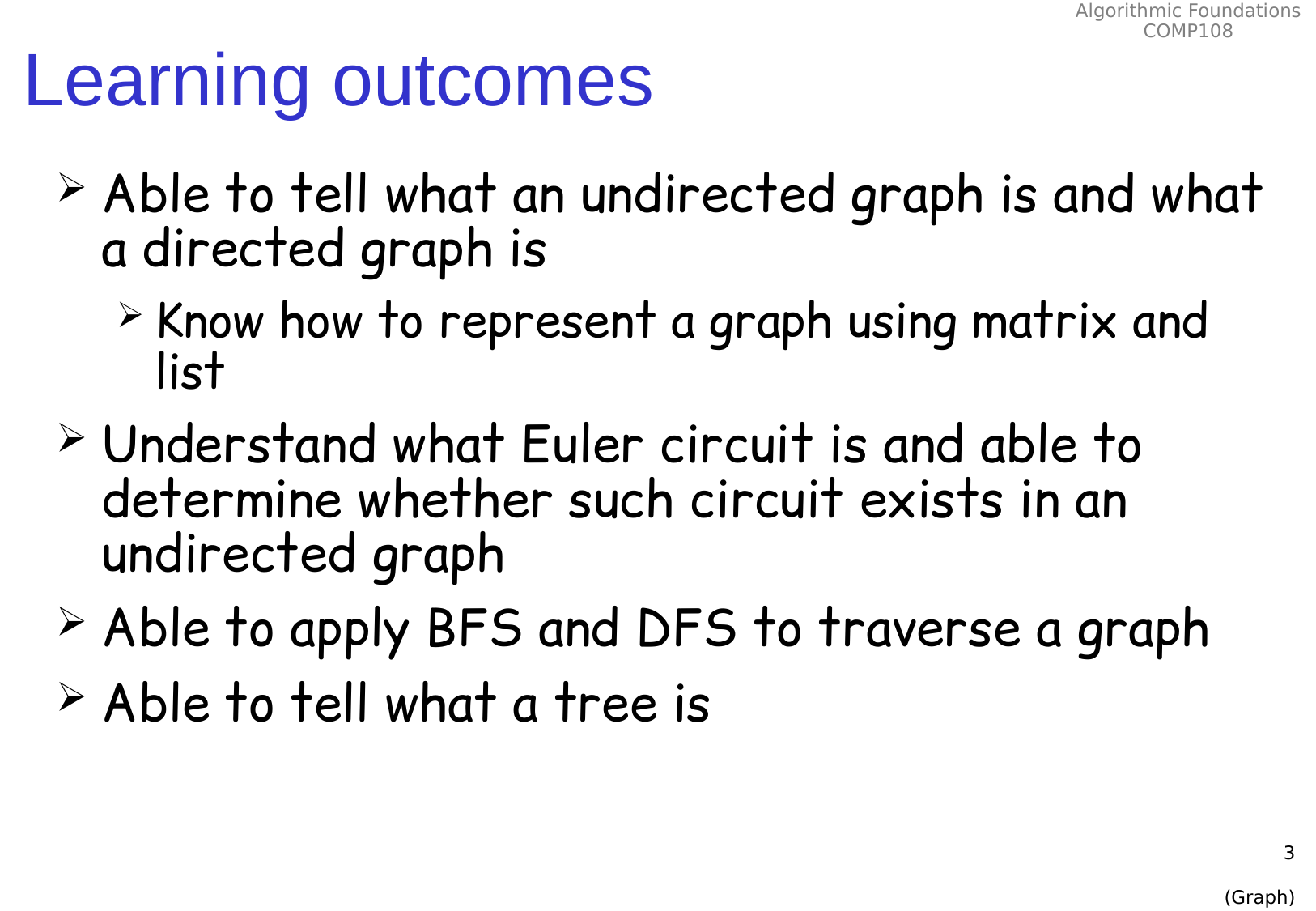

# Learning outcomes
Able to tell what an undirected graph is and what a directed graph is
Know how to represent a graph using matrix and list
Understand what Euler circuit is and able to determine whether such circuit exists in an undirected graph
Able to apply BFS and DFS to traverse a graph
Able to tell what a tree is
3

(Graph)